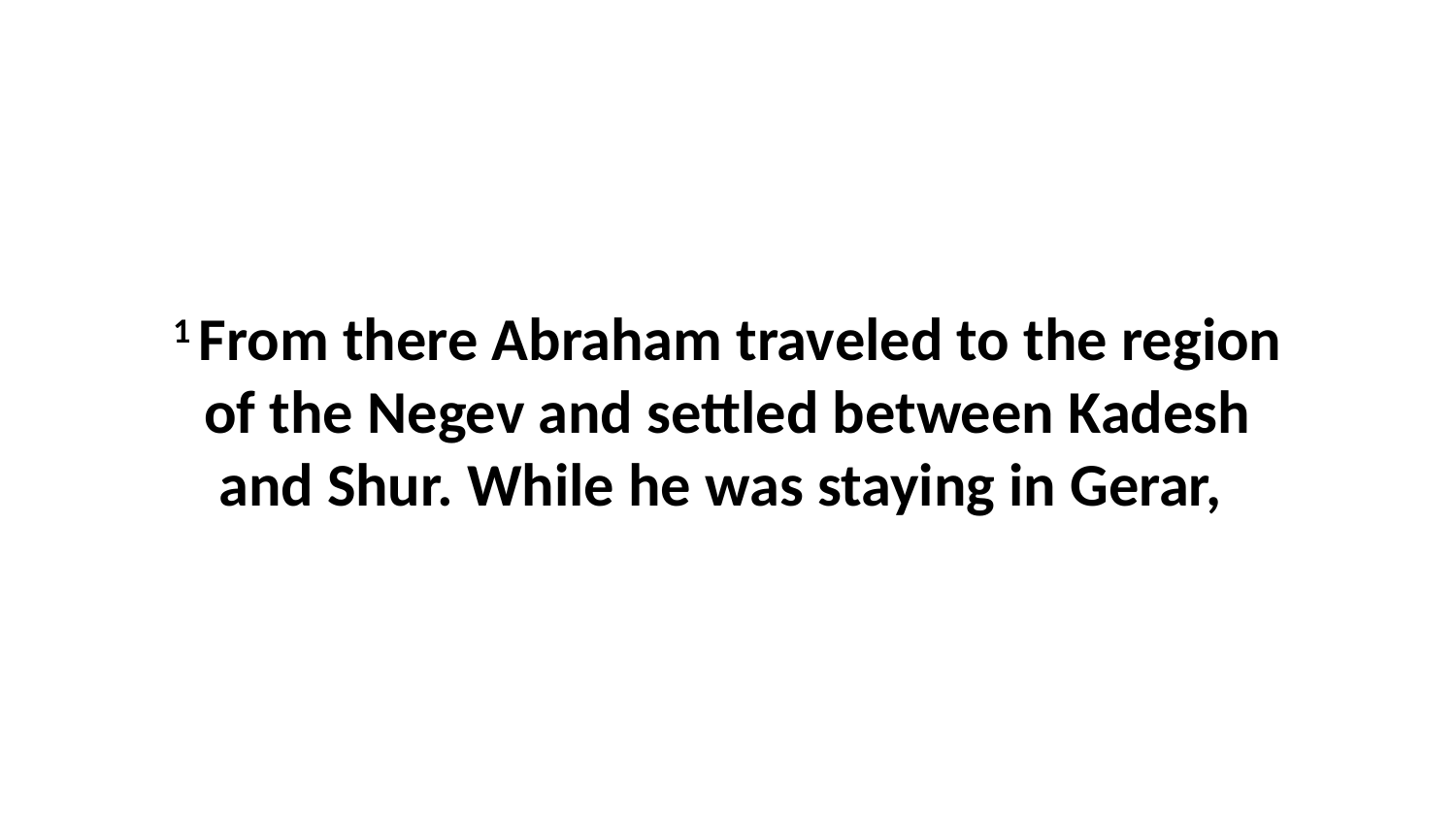

1 From there Abraham traveled to the region of the Negev and settled between Kadesh and Shur. While he was staying in Gerar,